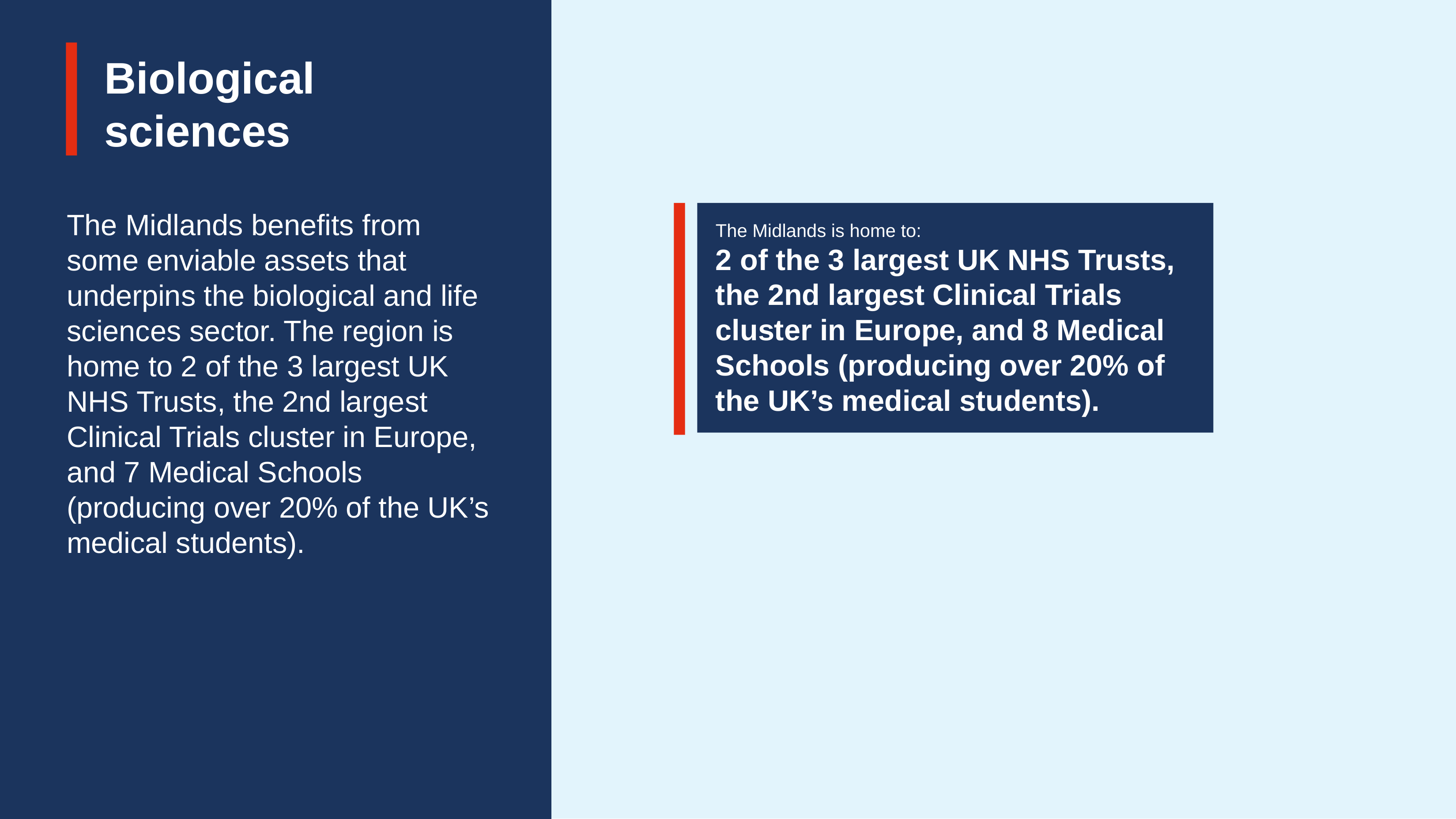

Biological sciences

The Midlands benefits from some enviable assets that underpins the biological and life sciences sector. The region is home to 2 of the 3 largest UK NHS Trusts, the 2nd largest Clinical Trials cluster in Europe, and 7 Medical Schools (producing over 20% of the UK’s medical students).
The Midlands is home to:
2 of the 3 largest UK NHS Trusts,
the 2nd largest Clinical Trials cluster in Europe, and 8 Medical Schools (producing over 20% of the UK’s medical students).